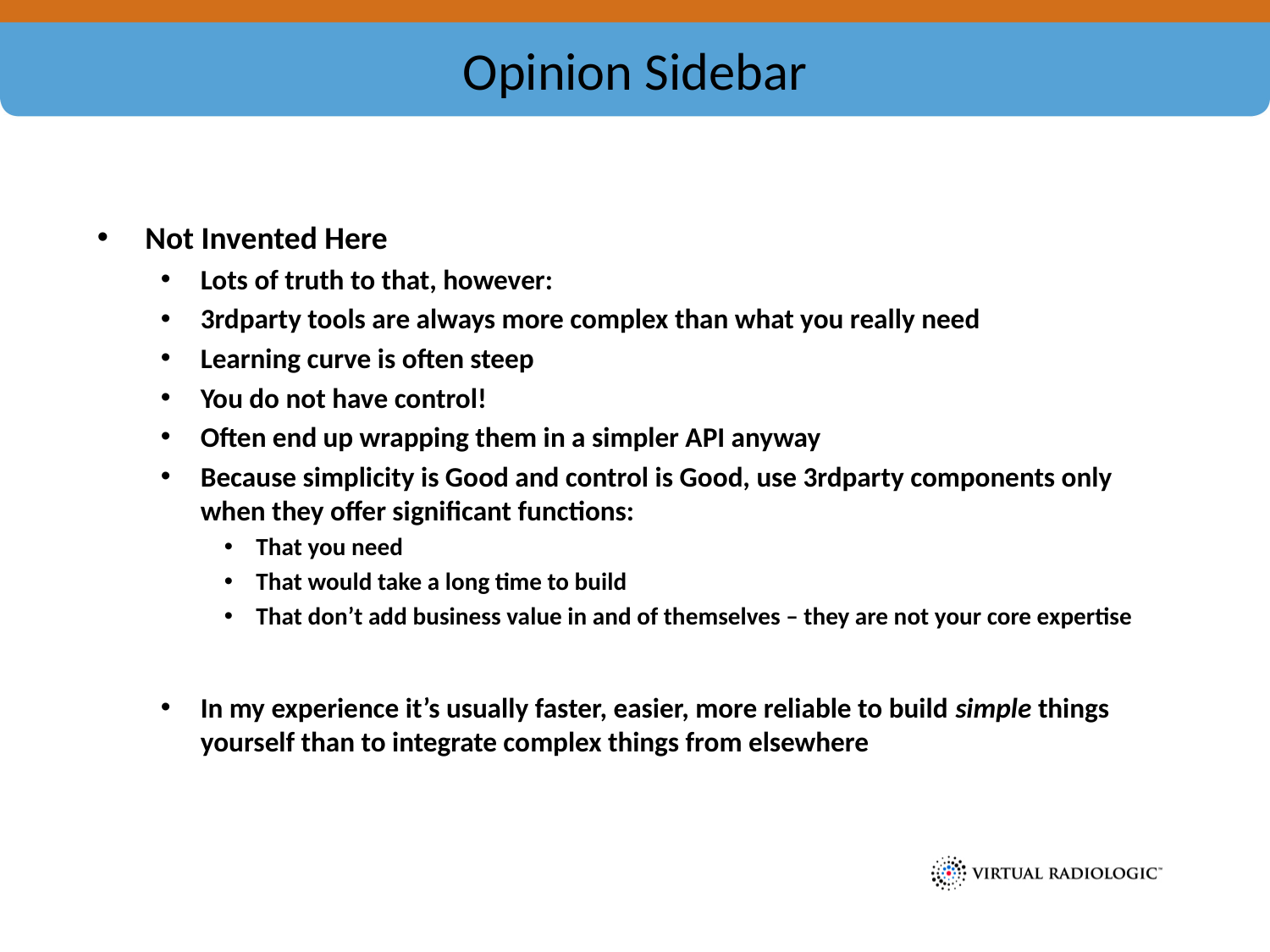

# Opinion Sidebar

Not Invented Here
Lots of truth to that, however:
3rdparty tools are always more complex than what you really need
Learning curve is often steep
You do not have control!
Often end up wrapping them in a simpler API anyway
Because simplicity is Good and control is Good, use 3rdparty components only when they offer significant functions:
That you need
That would take a long time to build
That don’t add business value in and of themselves – they are not your core expertise

In my experience it’s usually faster, easier, more reliable to build simple things yourself than to integrate complex things from elsewhere